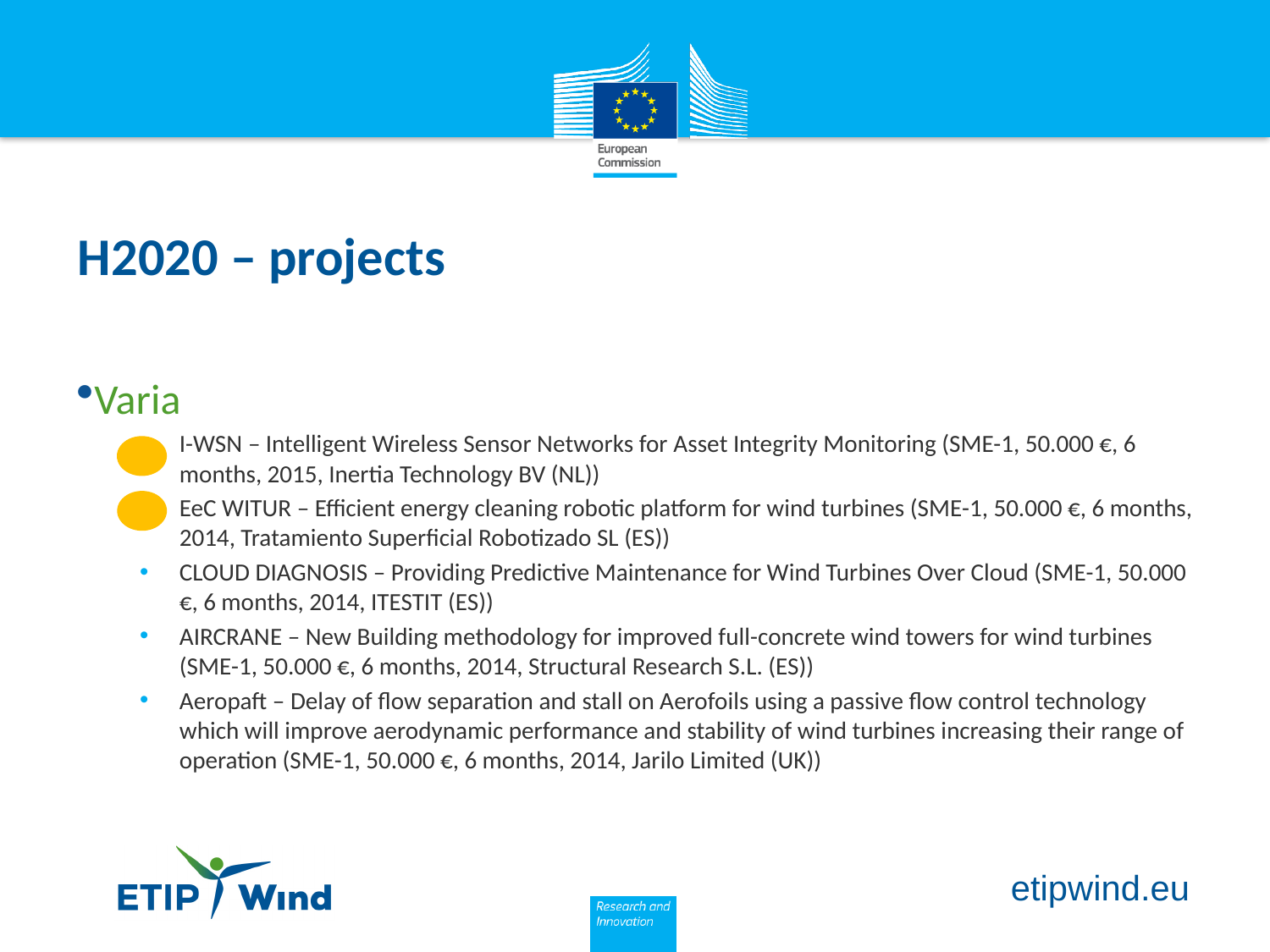

# H2020 – projects
Varia
I-WSN – Intelligent Wireless Sensor Networks for Asset Integrity Monitoring (SME-1, 50.000 €, 6 months, 2015, Inertia Technology BV (NL))
EeC WITUR – Efficient energy cleaning robotic platform for wind turbines (SME-1, 50.000 €, 6 months, 2014, Tratamiento Superficial Robotizado SL (ES))
CLOUD DIAGNOSIS – Providing Predictive Maintenance for Wind Turbines Over Cloud (SME-1, 50.000 €, 6 months, 2014, ITESTIT (ES))
AIRCRANE – New Building methodology for improved full-concrete wind towers for wind turbines (SME-1, 50.000 €, 6 months, 2014, Structural Research S.L. (ES))
Aeropaft – Delay of flow separation and stall on Aerofoils using a passive flow control technology which will improve aerodynamic performance and stability of wind turbines increasing their range of operation (SME-1, 50.000 €, 6 months, 2014, Jarilo Limited (UK))